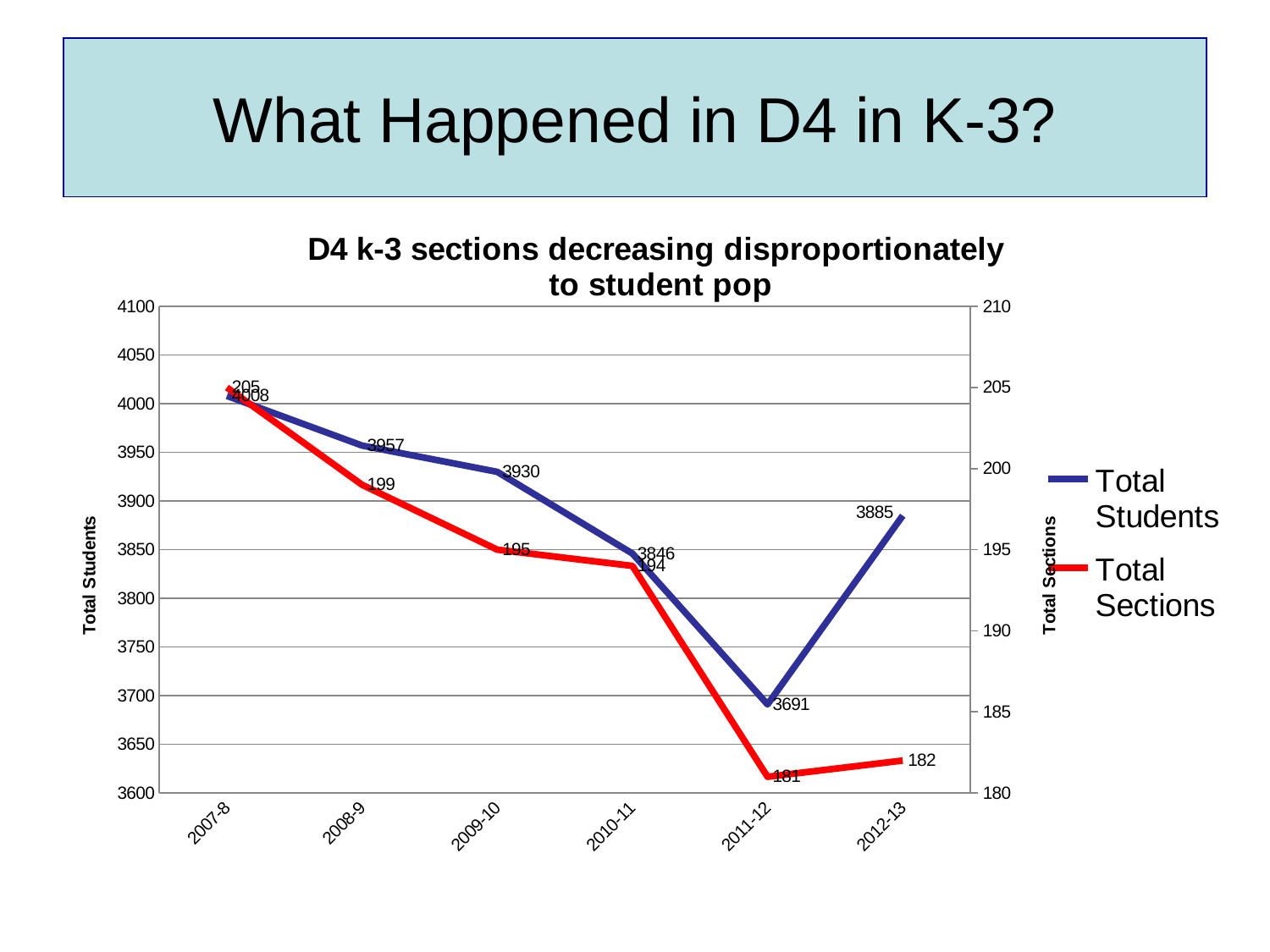

# What Happened in D4 in K-3?

### Chart: D4 k-3 sections decreasing disproportionately
 to student pop

| Category | Total Students | Total Sections |
|---|---|---|
| 2007-8 | 4008.0 | 205.0 |
| 2008-9 | 3957.0 | 199.0 |
| 2009-10 | 3930.0 | 195.0 |
| 2010-11 | 3846.0 | 194.0 |
| 2011-12 | 3691.0 | 181.0 |
| 2012-13 | 3885.0 | 182.0 |